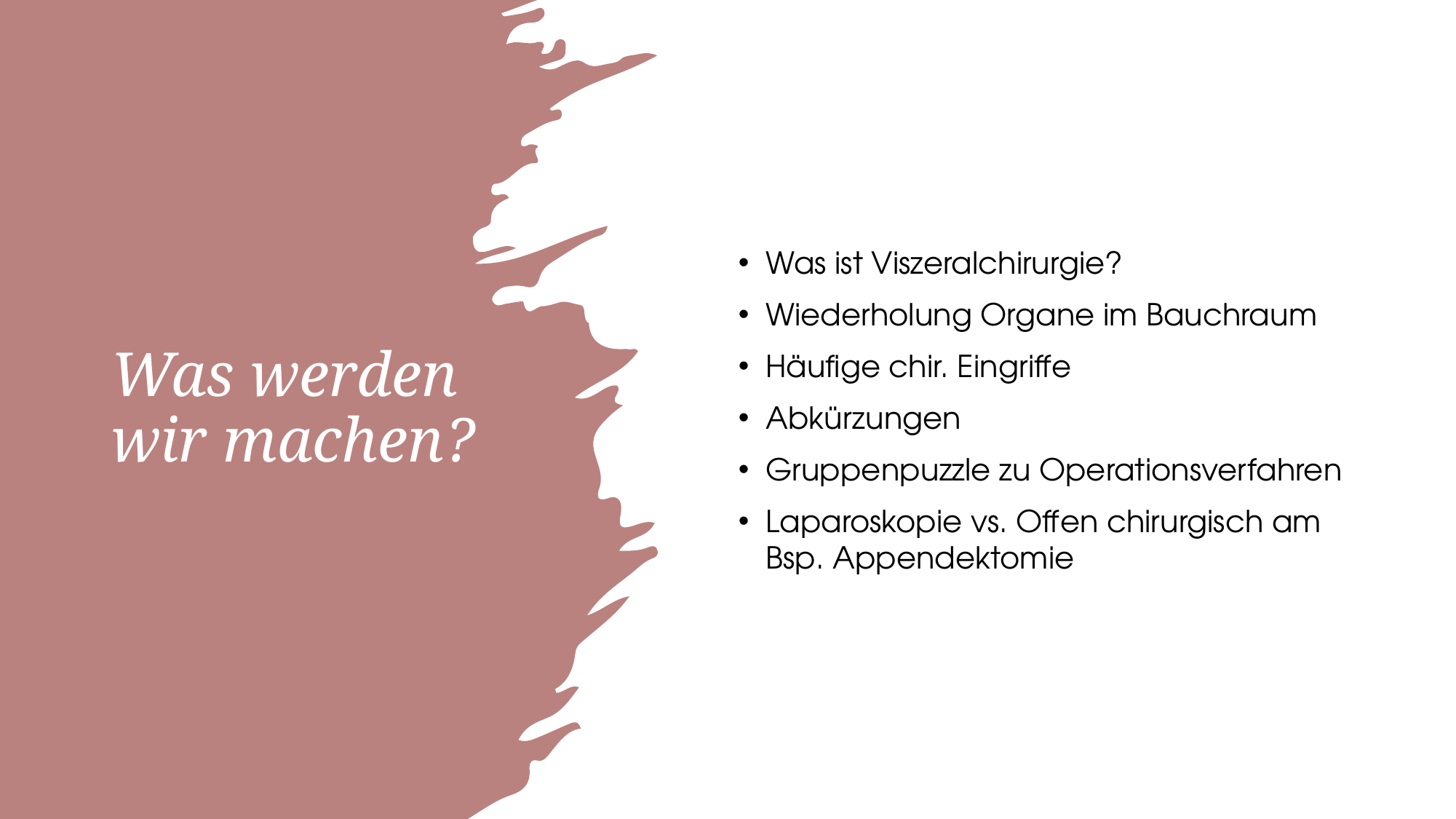

# Was werden wir machen?
Was ist Viszeralchirurgie?
Wiederholung Organe im Bauchraum
Häufige chir. Eingriffe
Abkürzungen
Gruppenpuzzle zu Operationsverfahren
Laparoskopie vs. Offen chirurgisch am Bsp. Appendektomie